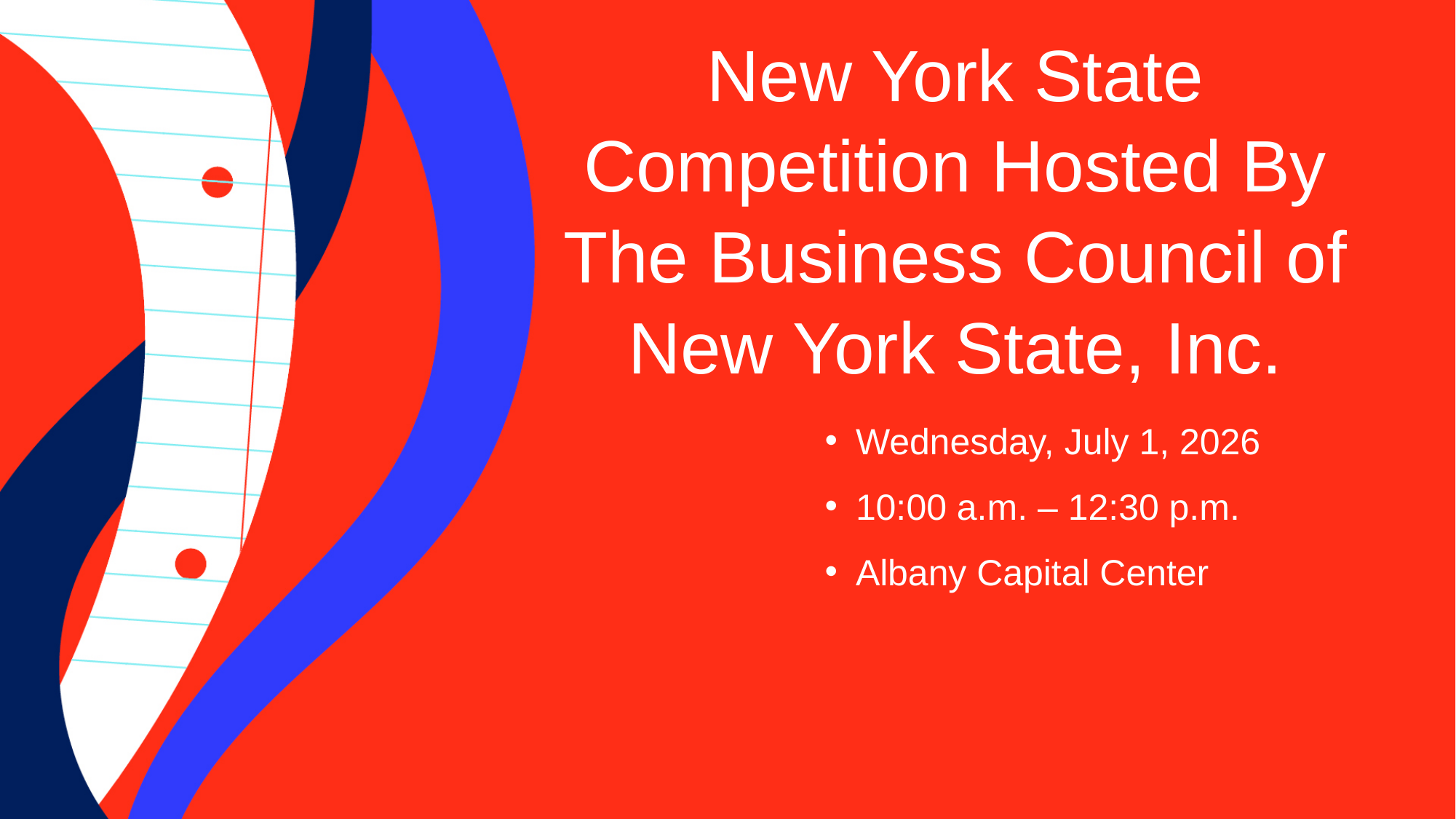

New York State Competition Hosted By The Business Council of New York State, Inc.
Wednesday, July 1, 2026
10:00 a.m. – 12:30 p.m.
Albany Capital Center